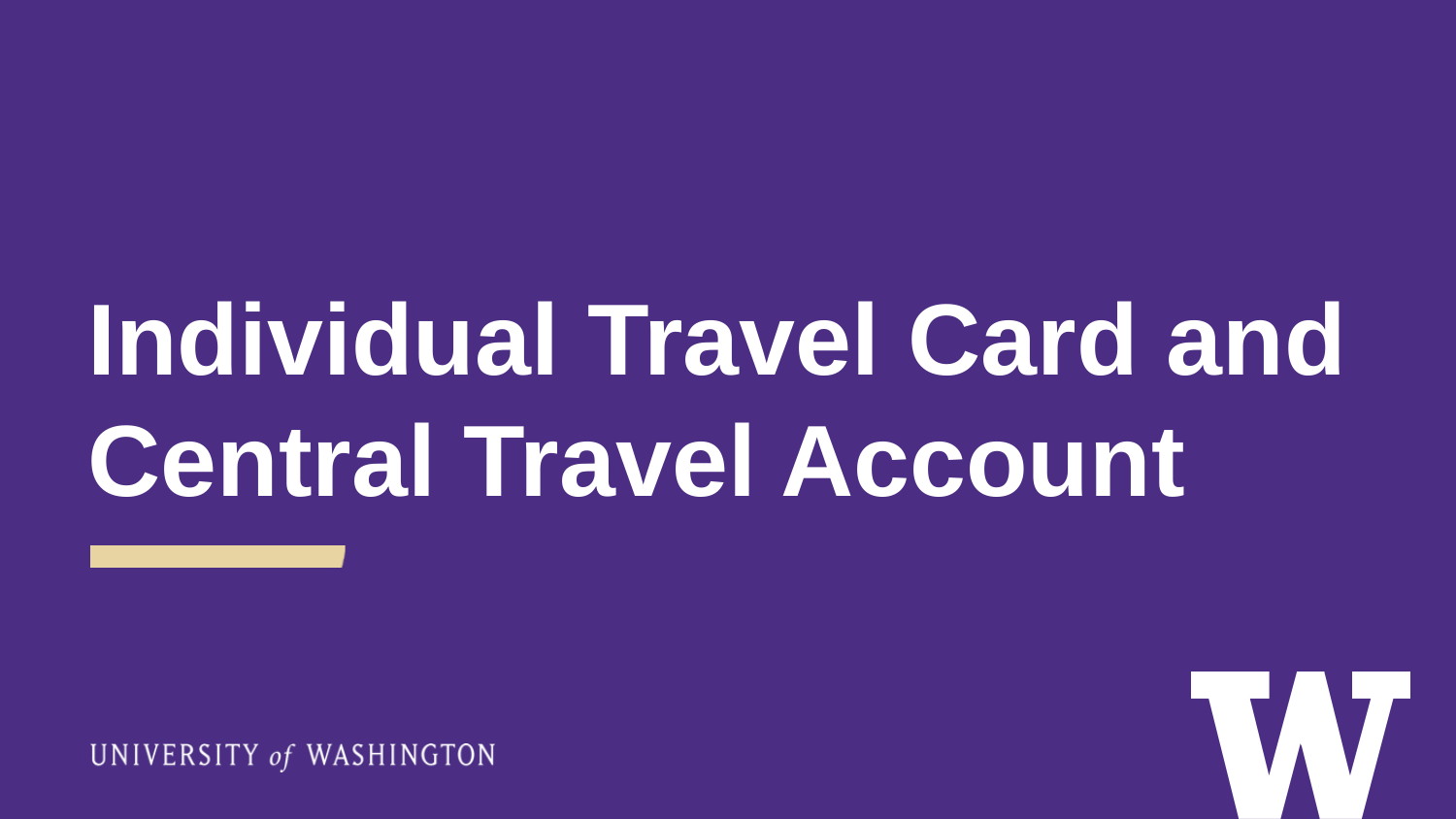

# Individual Travel Card and Central Travel Account